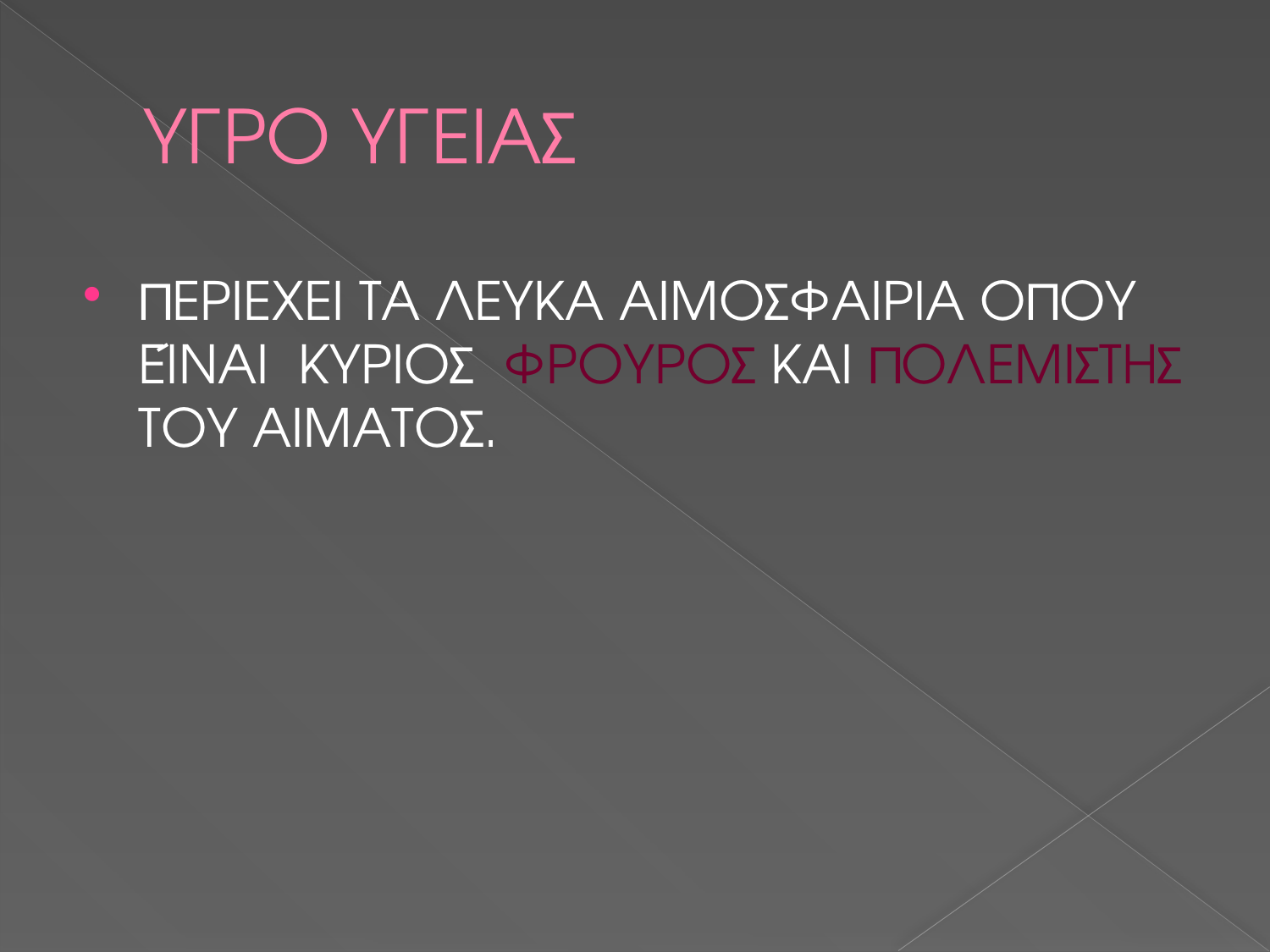

# ΥΓΡΟ ΥΓΕΙΑΣ
ΠΕΡΙΕΧΕΙ ΤΑ ΛΕΥΚΑ ΑΙΜΟΣΦΑΙΡΙΑ ΟΠΟΥ ΕΊΝΑΙ  ΚΥΡΙΟΣ  ΦΡΟΥΡΟΣ ΚΑΙ ΠΟΛΕΜΙΣΤΗΣ ΤΟΥ ΑΙΜΑΤΟΣ.